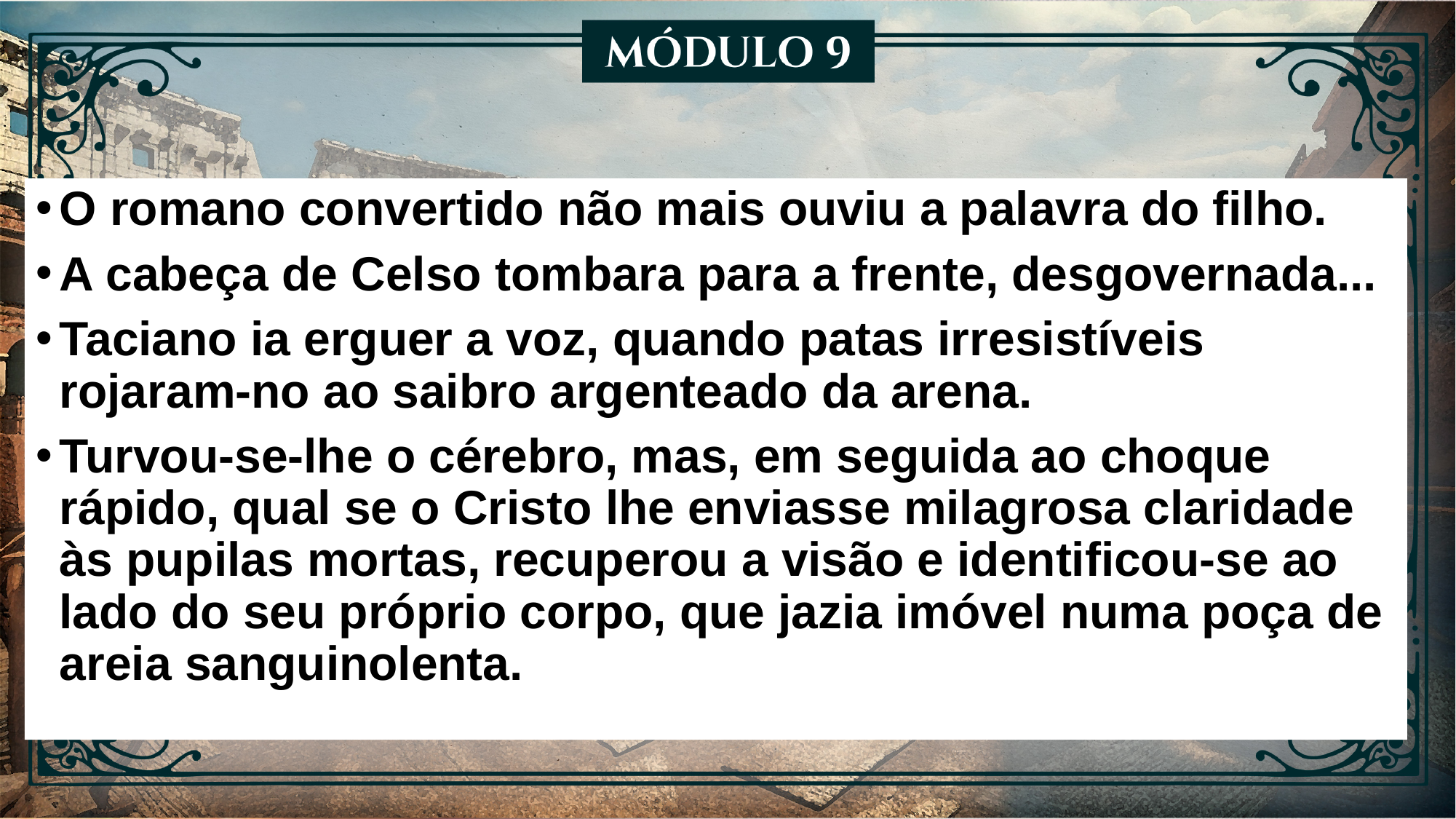

O romano convertido não mais ouviu a palavra do filho.
A cabeça de Celso tombara para a frente, desgovernada...
Taciano ia erguer a voz, quando patas irresistíveis rojaram-no ao saibro argenteado da arena.
Turvou-se-lhe o cérebro, mas, em seguida ao choque rápido, qual se o Cristo lhe enviasse milagrosa claridade às pupilas mortas, recuperou a visão e identificou-se ao lado do seu próprio corpo, que jazia imóvel numa poça de areia sanguinolenta.